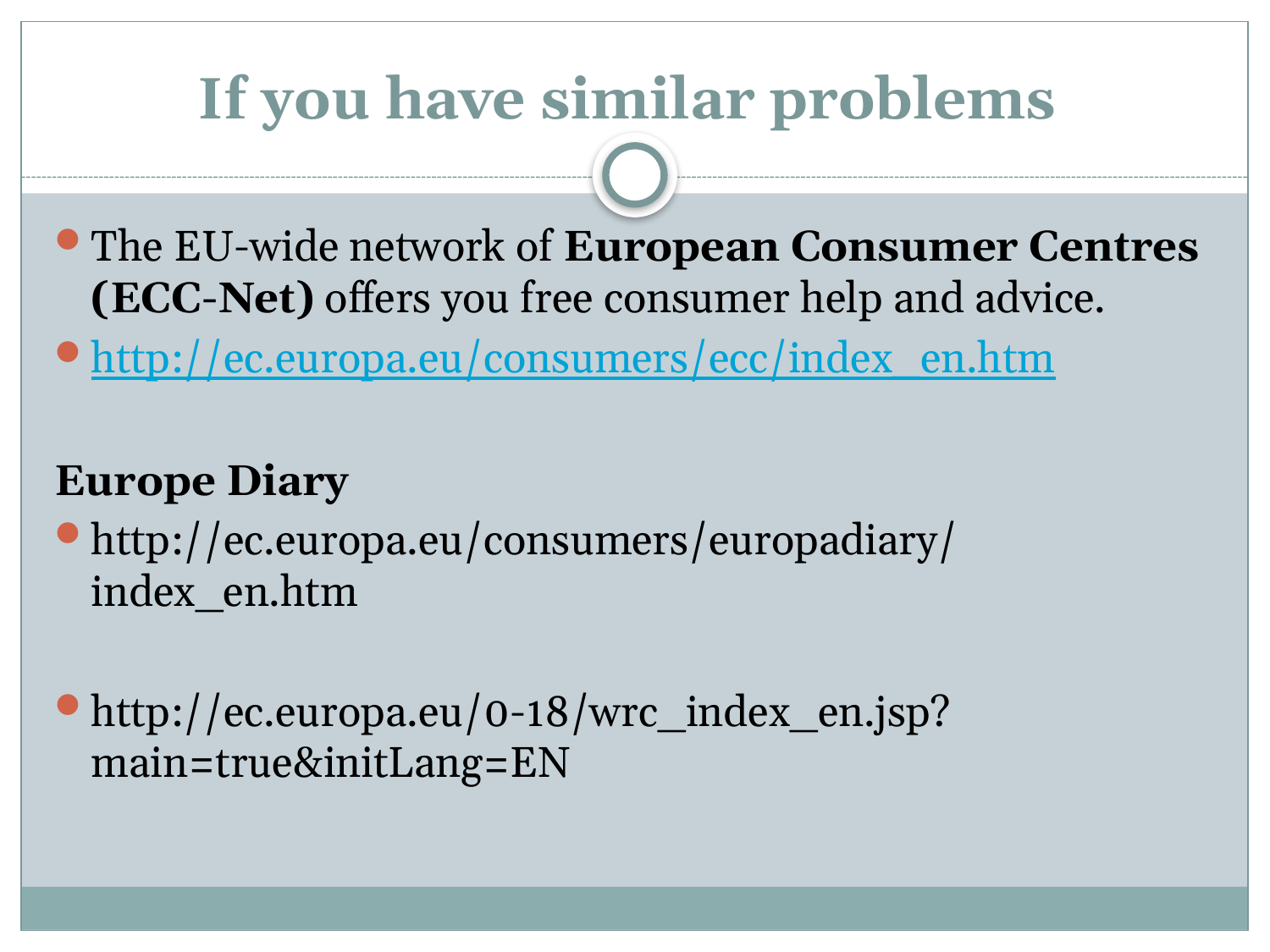

# If you have similar problems
The EU-wide network of European Consumer Centres (ECC-Net) offers you free consumer help and advice.
http://ec.europa.eu/consumers/ecc/index_en.htm

Europe Diary
http://ec.europa.eu/consumers/europadiary/index_en.htm

http://ec.europa.eu/0-18/wrc_index_en.jsp?main=true&initLang=EN